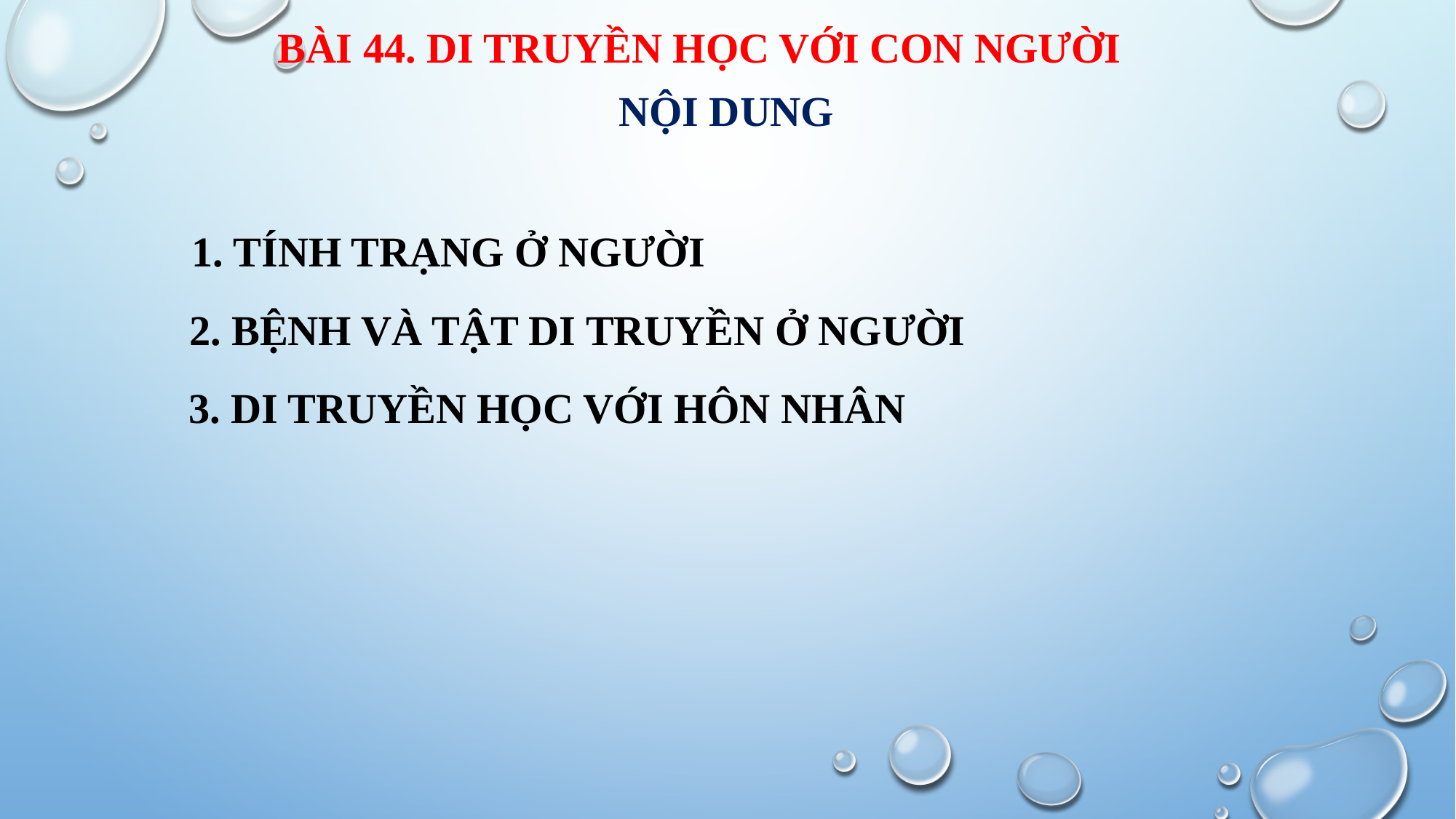

BÀI 44. DI TRUYỀN HỌC VỚI CON NGƯỜI
NỘI DUNG
1. TÍNH TRẠNG Ở NGƯỜI
2. BỆNH VÀ TẬT DI TRUYỀN Ở NGƯỜI
3. DI TRUYỀN HỌC VỚI HÔN NHÂN